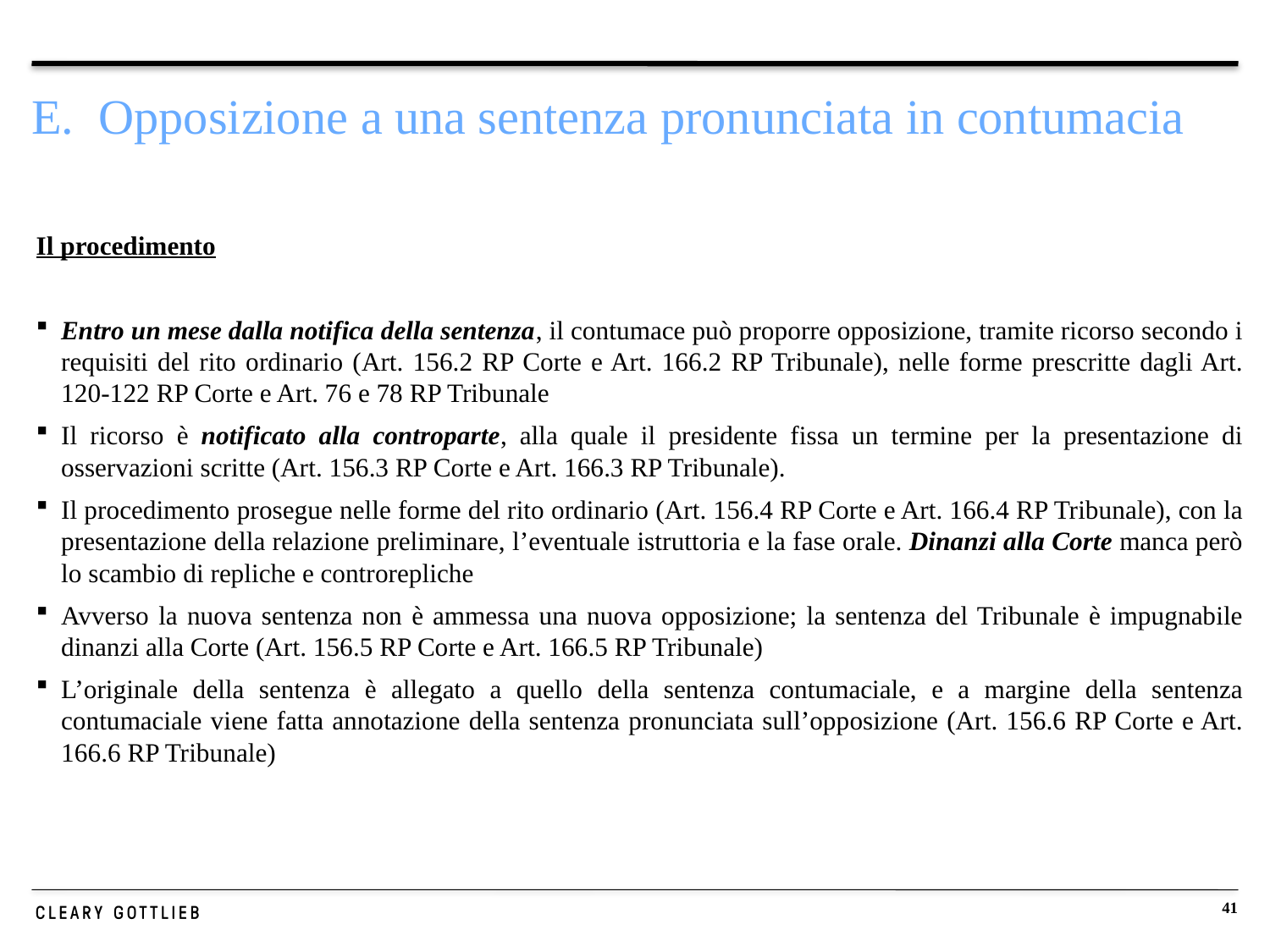

# E.  Opposizione a una sentenza pronunciata in contumacia

Il procedimento

Entro un mese dalla notifica della sentenza, il contumace può proporre opposizione, tramite ricorso secondo i requisiti del rito ordinario (Art. 156.2 RP Corte e Art. 166.2 RP Tribunale), nelle forme prescritte dagli Art. 120-122 RP Corte e Art. 76 e 78 RP Tribunale
Il ricorso è notificato alla controparte, alla quale il presidente fissa un termine per la presentazione di osservazioni scritte (Art. 156.3 RP Corte e Art. 166.3 RP Tribunale).
Il procedimento prosegue nelle forme del rito ordinario (Art. 156.4 RP Corte e Art. 166.4 RP Tribunale), con la presentazione della relazione preliminare, l’eventuale istruttoria e la fase orale. Dinanzi alla Corte manca però lo scambio di repliche e controrepliche
Avverso la nuova sentenza non è ammessa una nuova opposizione; la sentenza del Tribunale è impugnabile dinanzi alla Corte (Art. 156.5 RP Corte e Art. 166.5 RP Tribunale)
L’originale della sentenza è allegato a quello della sentenza contumaciale, e a margine della sentenza contumaciale viene fatta annotazione della sentenza pronunciata sull’opposizione (Art. 156.6 RP Corte e Art. 166.6 RP Tribunale)